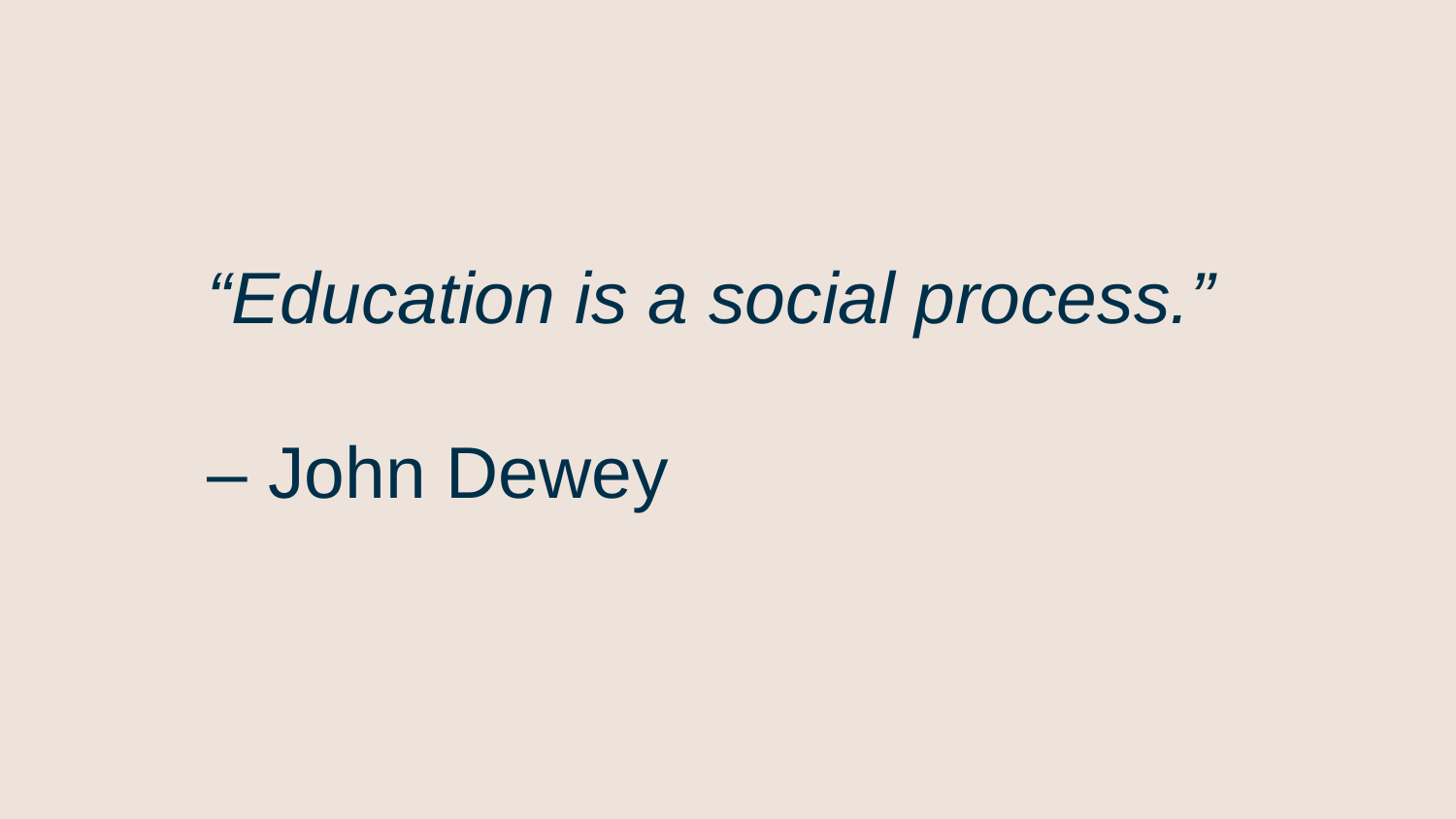

# “Education is a social process.”

– John Dewey